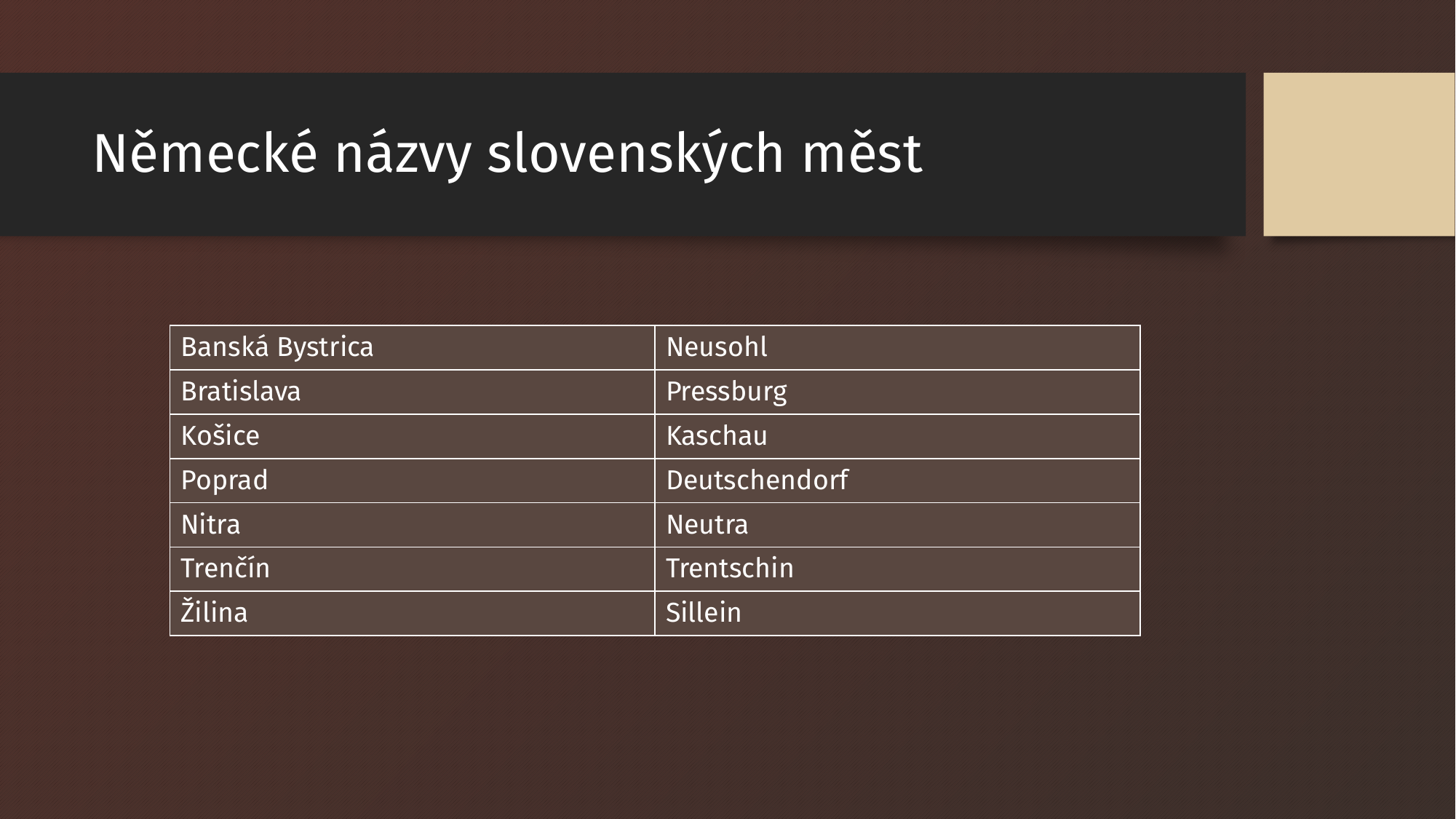

# Německé názvy slovenských měst
| Banská Bystrica | Neusohl |
| --- | --- |
| Bratislava | Pressburg |
| Košice | Kaschau |
| Poprad | Deutschendorf |
| Nitra | Neutra |
| Trenčín | Trentschin |
| Žilina | Sillein |